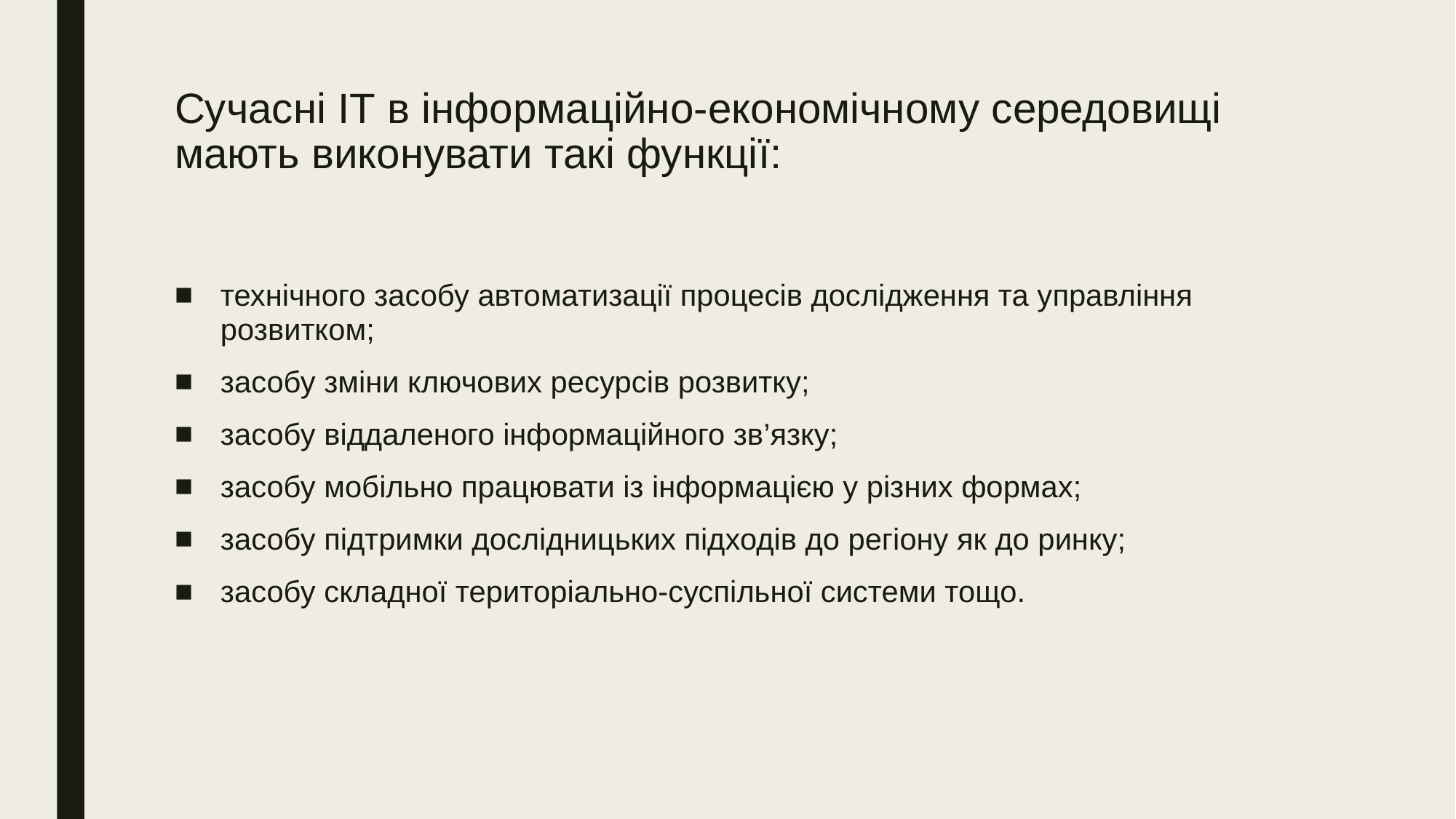

# Сучасні ІТ в інформаційно-економічному середовищі мають виконувати такі функції:
технічного засобу автоматизації процесів дослідження та управління розвитком;
засобу зміни ключових ресурсів розвитку;
засобу віддаленого інформаційного зв’язку;
засобу мобільно працювати із інформацією у різних формах;
засобу підтримки дослідницьких підходів до регіону як до ринку;
засобу складної територіально-суспільної системи тощо.